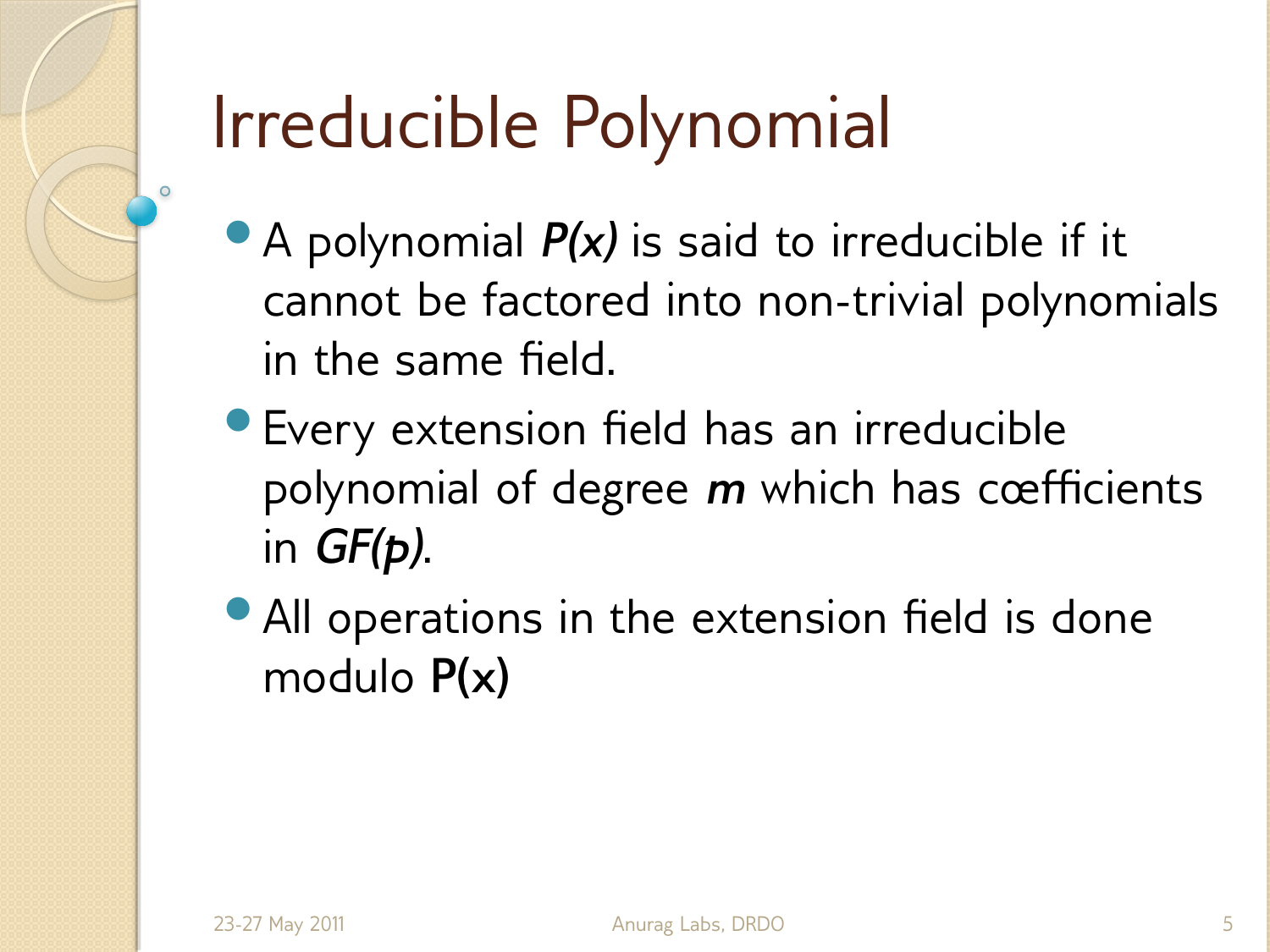

# Irreducible Polynomial
A polynomial P(x) is said to irreducible if it cannot be factored into non-trivial polynomials in the same field.
Every extension field has an irreducible polynomial of degree m which has coefficients in GF(p).
All operations in the extension field is done modulo P(x)
23-27 May 2011
Anurag Labs, DRDO
5